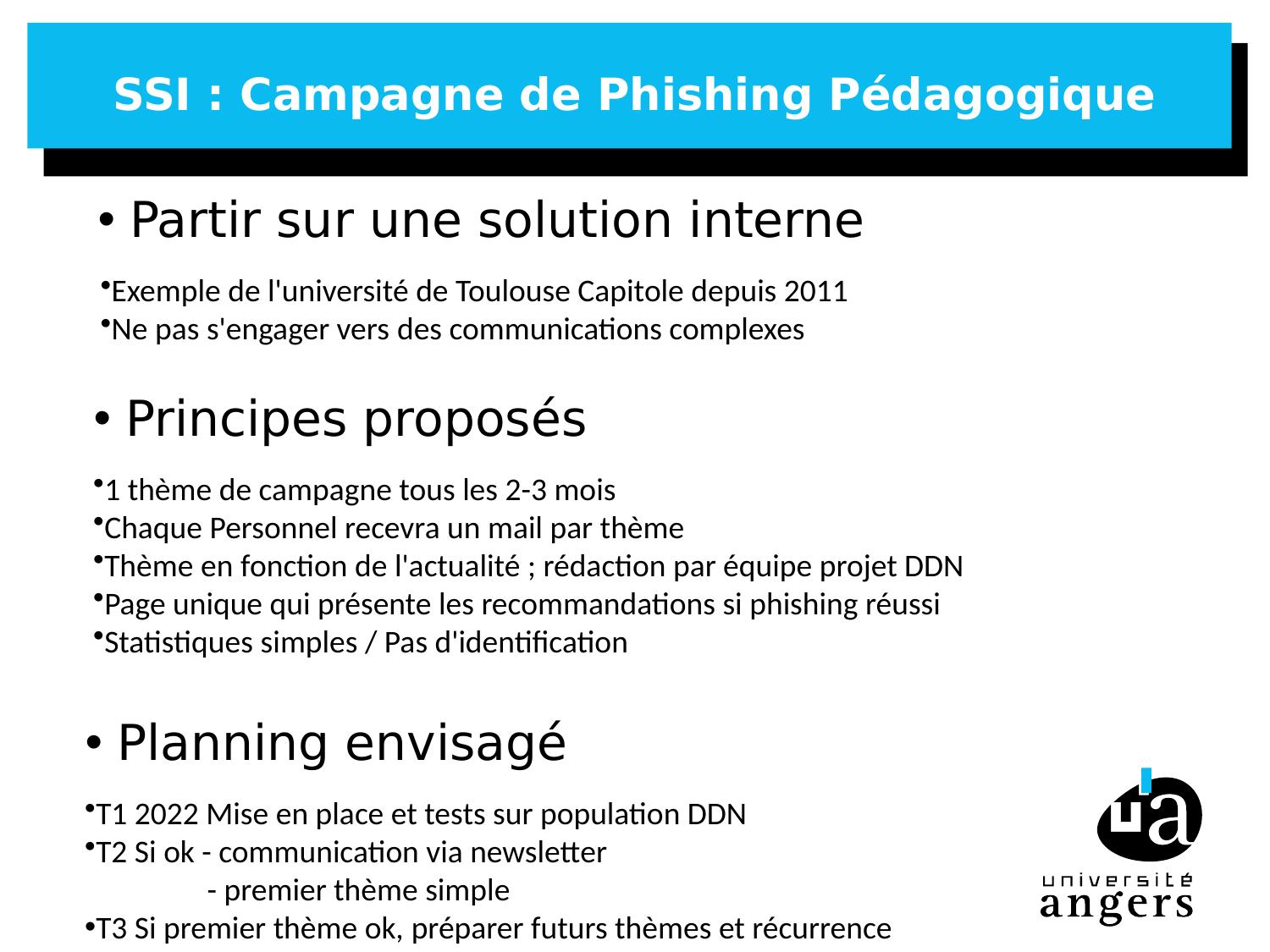

# SSI : Campagne de Phishing Pédagogique
Partir sur une solution interne
Exemple de l'université de Toulouse Capitole depuis 2011
Ne pas s'engager vers des communications complexes
Principes proposés
1 thème de campagne tous les 2-3 mois
Chaque Personnel recevra un mail par thème
Thème en fonction de l'actualité ; rédaction par équipe projet DDN
Page unique qui présente les recommandations si phishing réussi
Statistiques simples / Pas d'identification
Planning envisagé
T1 2022 Mise en place et tests sur population DDN
T2 Si ok - communication via newsletter
                 - premier thème simple
T3 Si premier thème ok, préparer futurs thèmes et récurrence